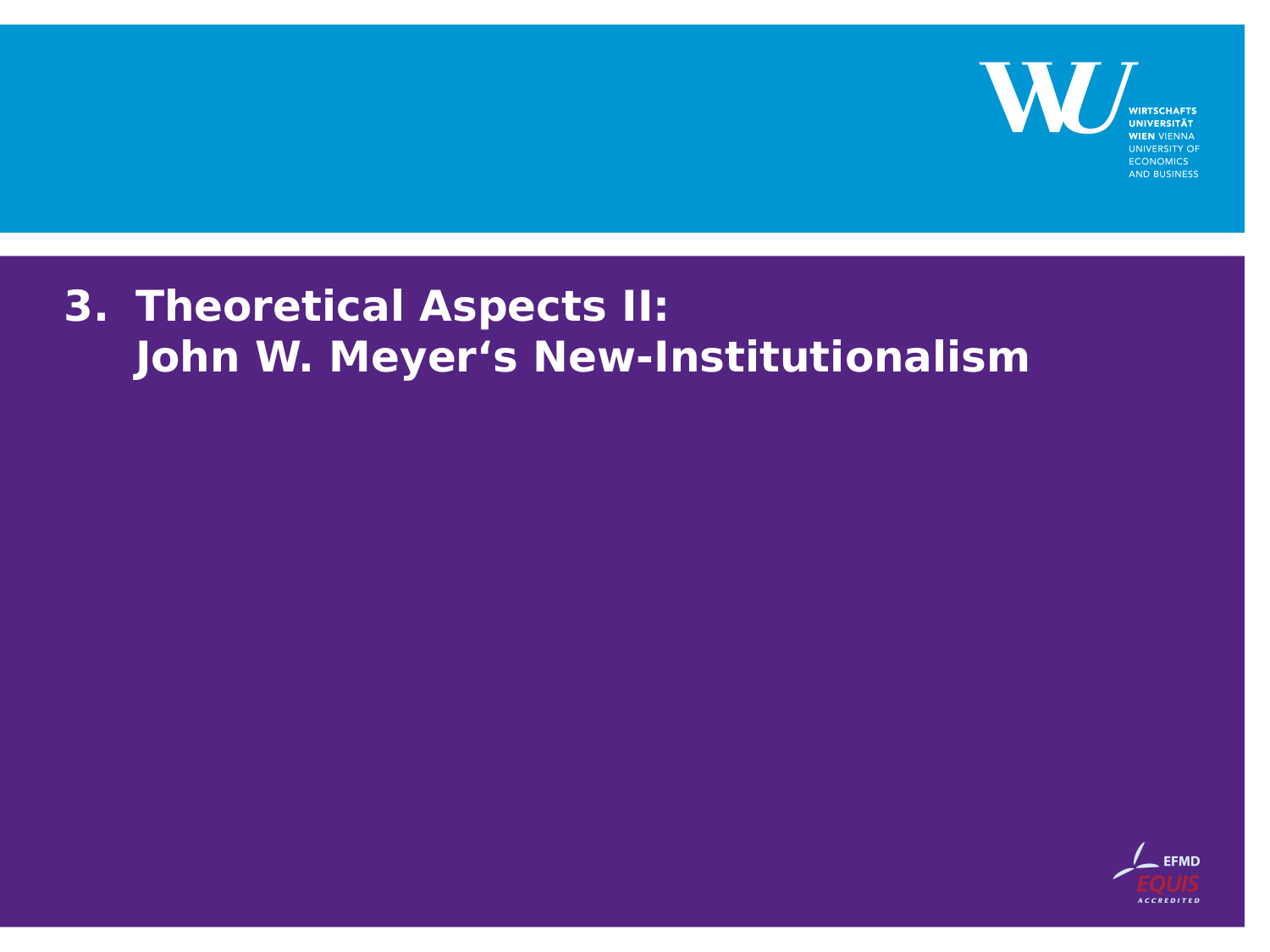

# Theoretical Aspects II:                          John W. Meyer‘s New-Institutionalism